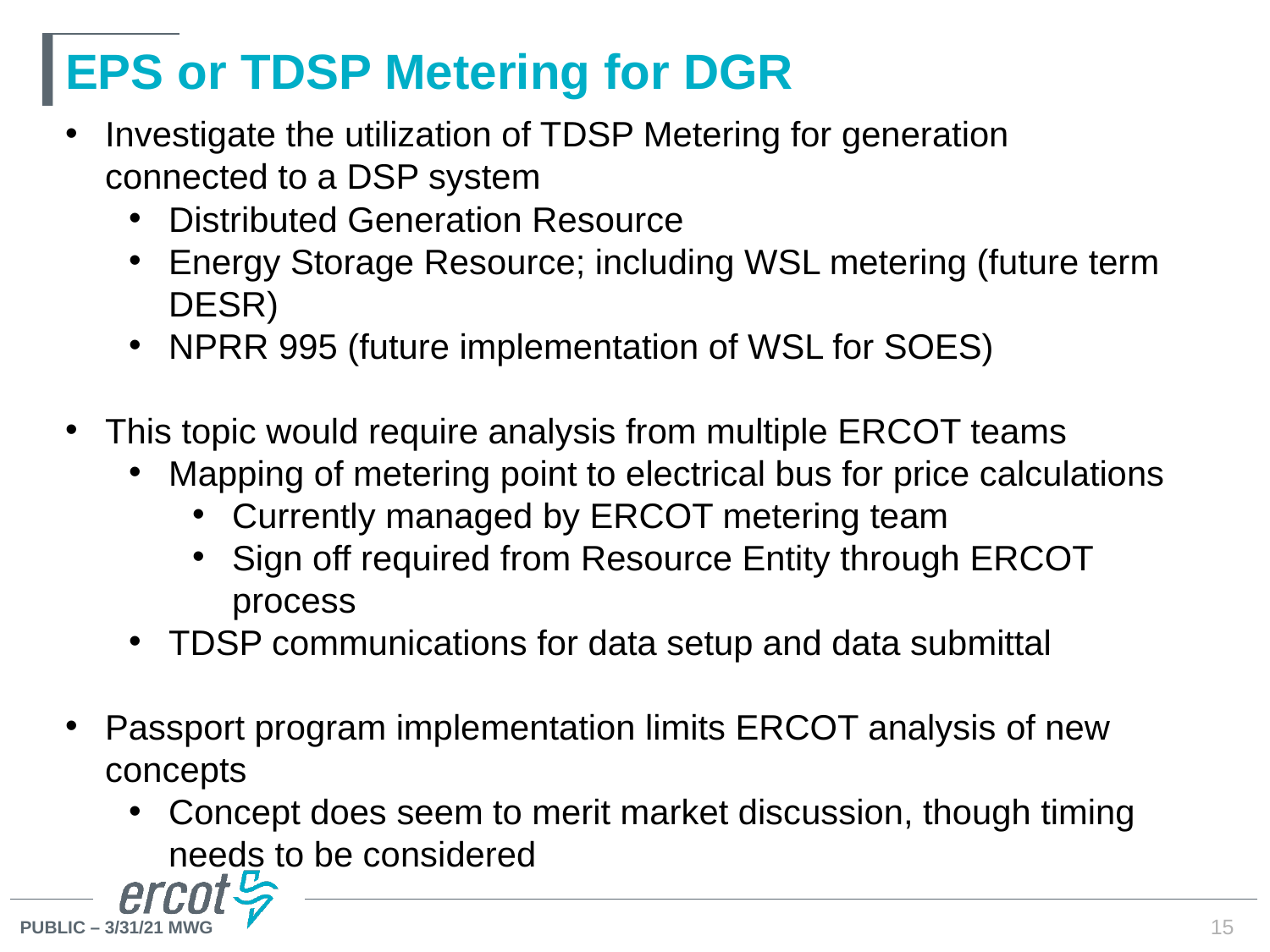

# EPS or TDSP Metering for DGR
Investigate the utilization of TDSP Metering for generation connected to a DSP system
Distributed Generation Resource
Energy Storage Resource; including WSL metering (future term DESR)
NPRR 995 (future implementation of WSL for SOES)

This topic would require analysis from multiple ERCOT teams
Mapping of metering point to electrical bus for price calculations
Currently managed by ERCOT metering team
Sign off required from Resource Entity through ERCOT process
TDSP communications for data setup and data submittal

Passport program implementation limits ERCOT analysis of new concepts
Concept does seem to merit market discussion, though timing needs to be considered
15